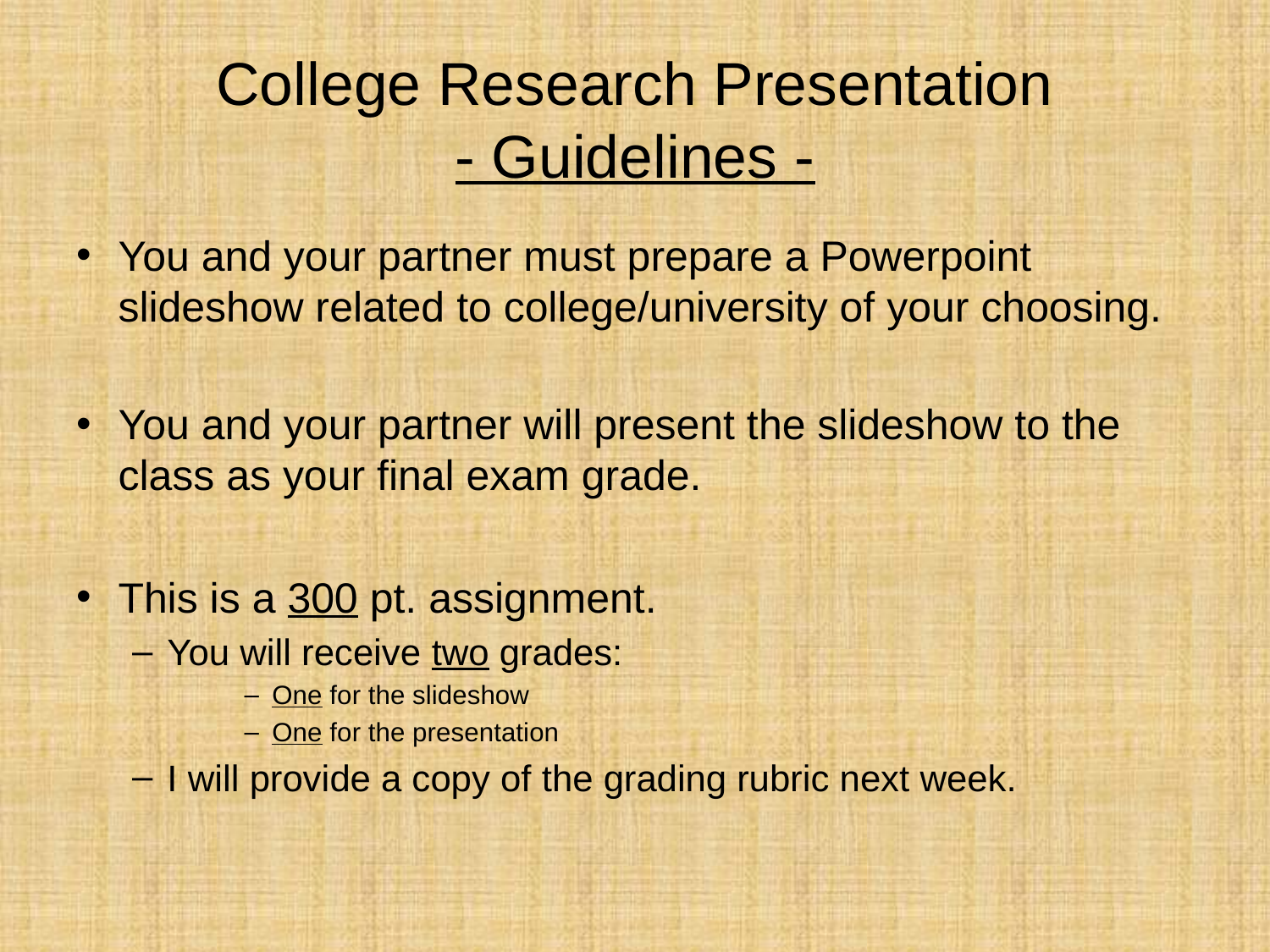

# College Research Presentation - Guidelines -
You and your partner must prepare a Powerpoint slideshow related to college/university of your choosing.

You and your partner will present the slideshow to the class as your final exam grade.

This is a 300 pt. assignment.
You will receive two grades:
One for the slideshow
One for the presentation
I will provide a copy of the grading rubric next week.